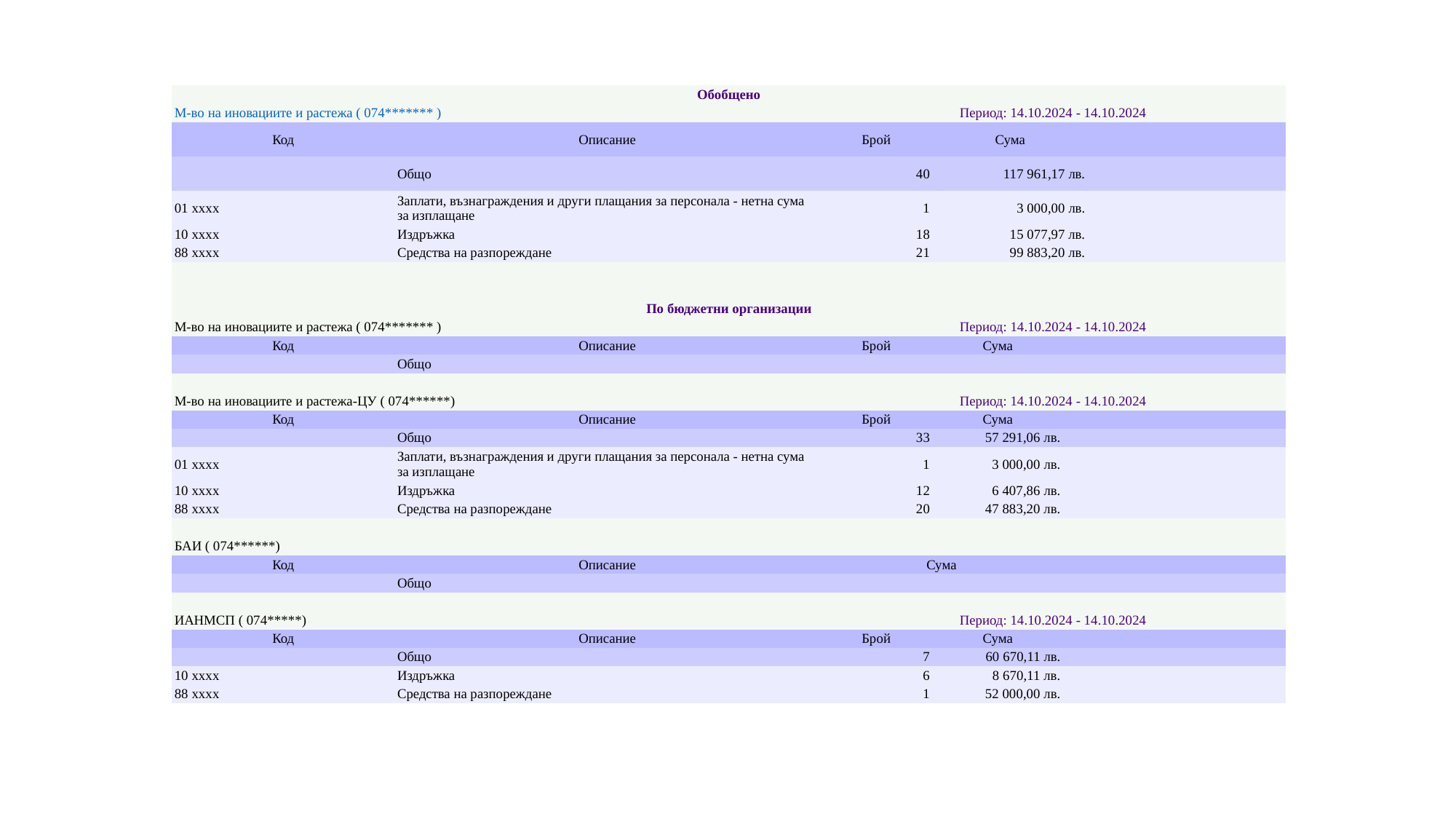

| Обобщено |  |  |  |  |  |
| --- | --- | --- | --- | --- | --- |
| М-во на иновациите и растежа ( 074\*\*\*\*\*\*\* ) |  | Период: 14.10.2024 - 14.10.2024 |  |  |  |
| Код | Описание | Брой | Сума |  |  |
|  | Общо | 40 | 117 961,17 лв. |  |  |
| 01 xxxx | Заплати, възнаграждения и други плащания за персонала - нетна сума за изплащане | 1 | 3 000,00 лв. |  |  |
| 10 xxxx | Издръжка | 18 | 15 077,97 лв. |  |  |
| 88 xxxx | Средства на разпореждане | 21 | 99 883,20 лв. |  |  |
|  |  |  |  |  |  |
|  |  |  |  |  |  |
| По бюджетни организации |  |  |  |  |  |
| М-во на иновациите и растежа ( 074\*\*\*\*\*\*\* ) |  | Период: 14.10.2024 - 14.10.2024 |  |  |  |
| Код | Описание | Брой | Сума |  |  |
|  | Общо |  |  |  |  |
|  |  |  |  |  |  |
| М-во на иновациите и растежа-ЦУ ( 074\*\*\*\*\*\*) |  | Период: 14.10.2024 - 14.10.2024 |  |  |  |
| Код | Описание | Брой | Сума |  |  |
|  | Общо | 33 | 57 291,06 лв. |  |  |
| 01 xxxx | Заплати, възнаграждения и други плащания за персонала - нетна сума за изплащане | 1 | 3 000,00 лв. |  |  |
| 10 xxxx | Издръжка | 12 | 6 407,86 лв. |  |  |
| 88 xxxx | Средства на разпореждане | 20 | 47 883,20 лв. |  |  |
|  |  |  |  |  |  |
| БАИ ( 074\*\*\*\*\*\*) |  |  |  |  |  |
| Код | Описание | Сума |  |  |  |
|  | Общо |  |  |  |  |
|  |  |  |  |  |  |
| ИАНМСП ( 074\*\*\*\*\*) |  | Период: 14.10.2024 - 14.10.2024 |  |  |  |
| Код | Описание | Брой | Сума |  |  |
|  | Общо | 7 | 60 670,11 лв. |  |  |
| 10 xxxx | Издръжка | 6 | 8 670,11 лв. |  |  |
| 88 xxxx | Средства на разпореждане | 1 | 52 000,00 лв. |  |  |
#